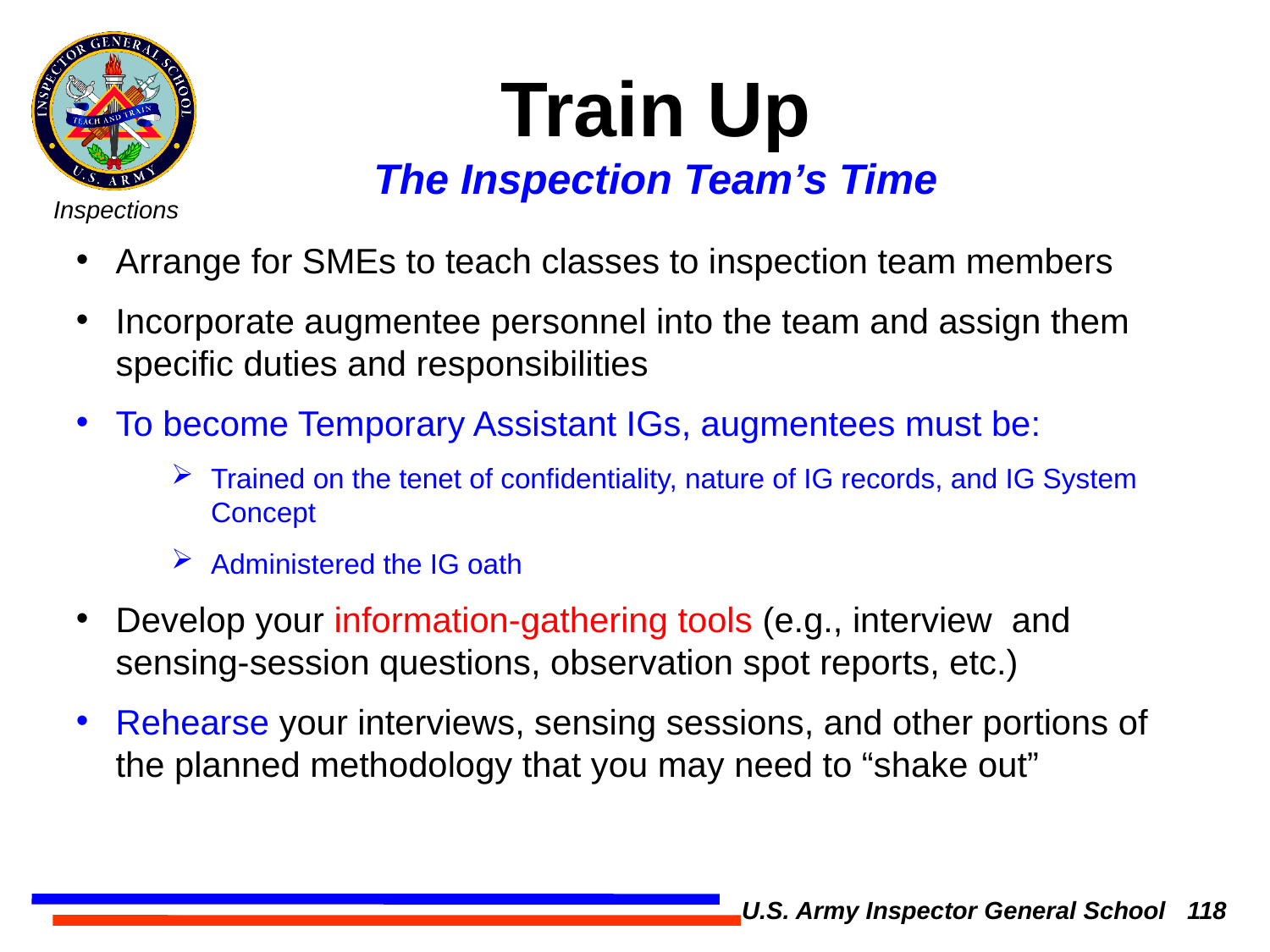

Train Up
The Inspection Team’s Time
Arrange for SMEs to teach classes to inspection team members
Incorporate augmentee personnel into the team and assign them specific duties and responsibilities
To become Temporary Assistant IGs, augmentees must be:
Trained on the tenet of confidentiality, nature of IG records, and IG System Concept
Administered the IG oath
Develop your information-gathering tools (e.g., interview  and sensing-session questions, observation spot reports, etc.)
Rehearse your interviews, sensing sessions, and other portions of the planned methodology that you may need to “shake out”
U.S. Army Inspector General School   118